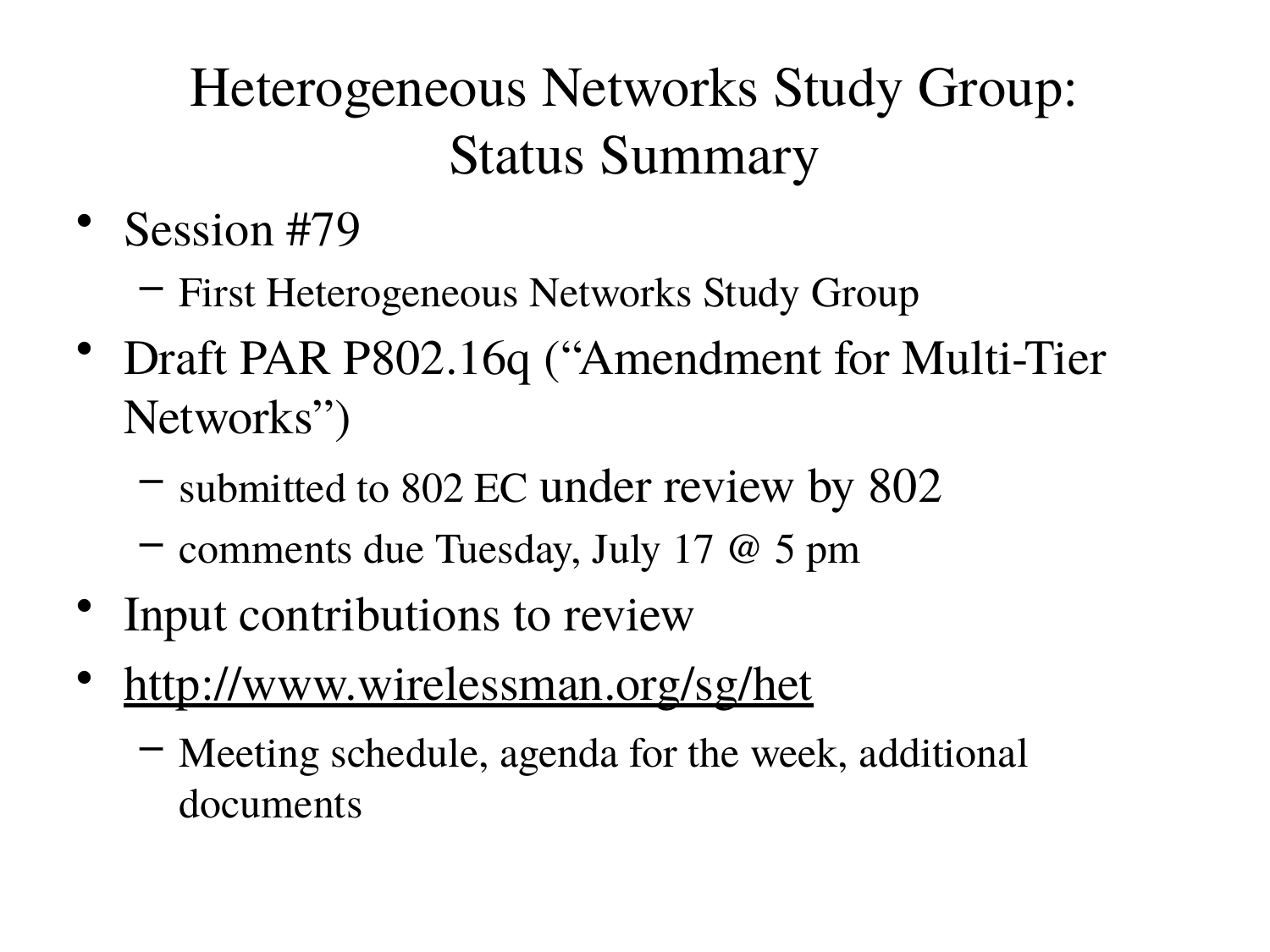

# Heterogeneous Networks Study Group: Status Summary
Session #79
First Heterogeneous Networks Study Group
Draft PAR P802.16q (“Amendment for Multi-Tier Networks”)
submitted to 802 EC under review by 802
comments due Tuesday, July 17 @ 5 pm
Input contributions to review
http://www.wirelessman.org/sg/het
Meeting schedule, agenda for the week, additional documents